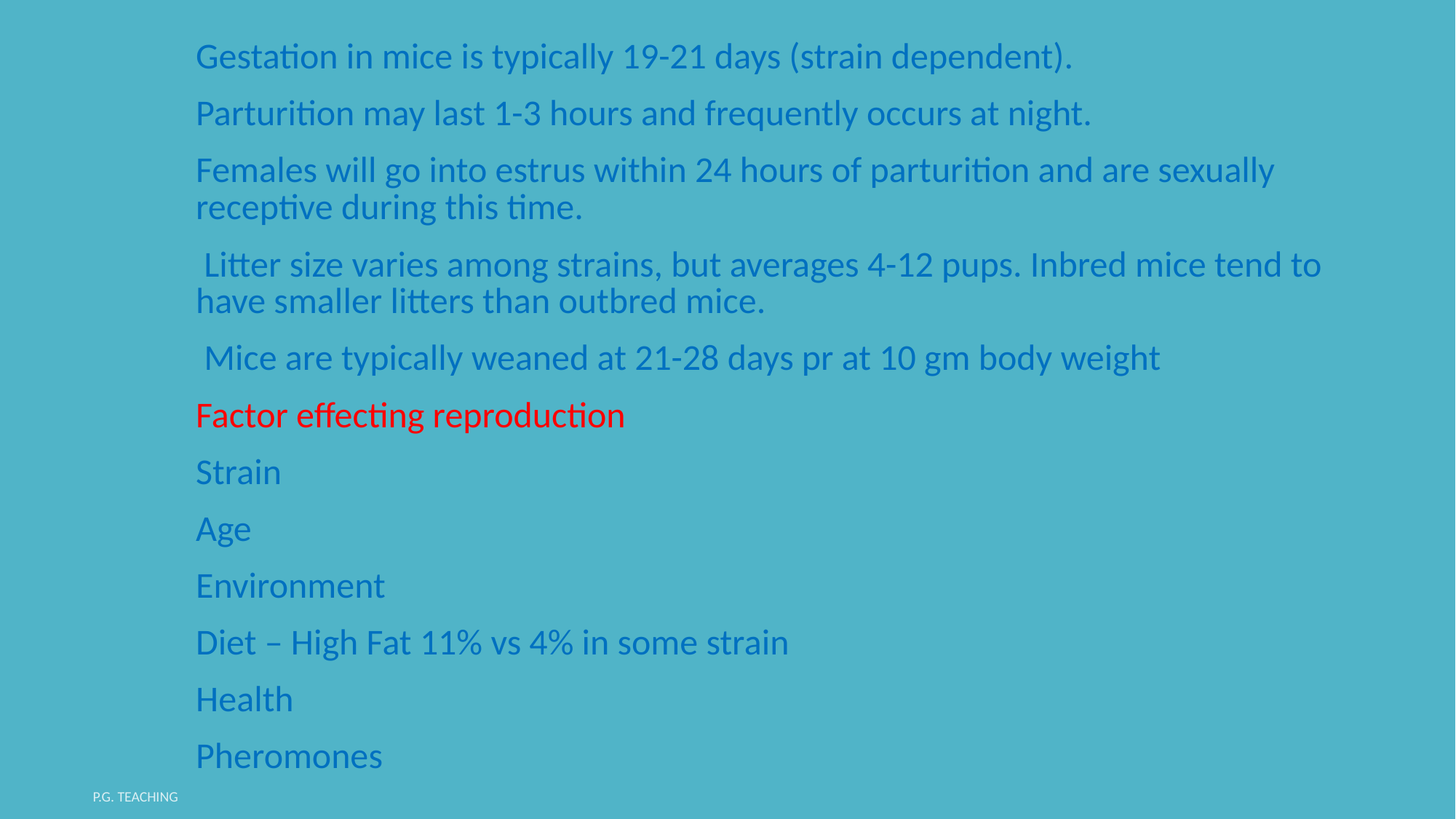

Gestation in mice is typically 19-21 days (strain dependent).
Parturition may last 1-3 hours and frequently occurs at night.
Females will go into estrus within 24 hours of parturition and are sexually receptive during this time.
 Litter size varies among strains, but averages 4-12 pups. Inbred mice tend to have smaller litters than outbred mice.
 Mice are typically weaned at 21-28 days pr at 10 gm body weight
Factor effecting reproduction
Strain
Age
Environment
Diet – High Fat 11% vs 4% in some strain
Health
Pheromones

P.G. Teaching